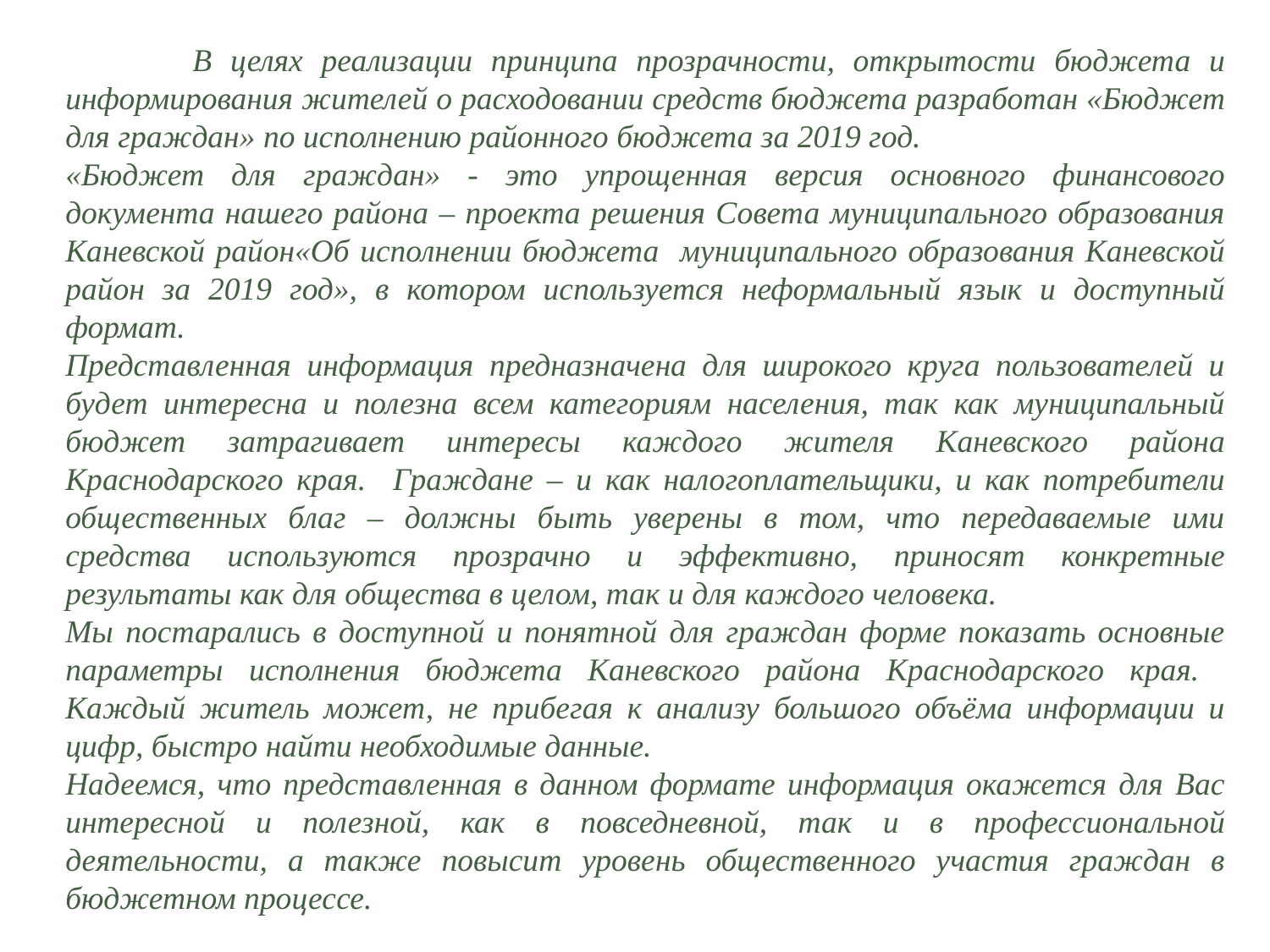

В целях реализации принципа прозрачности, открытости бюджета и информирования жителей о расходовании средств бюджета разработан «Бюджет для граждан» по исполнению районного бюджета за 2019 год.
«Бюджет для граждан» - это упрощенная версия основного финансового документа нашего района – проекта решения Совета муниципального образования Каневской район«Об исполнении бюджета  муниципального образования Каневской район за 2019 год», в котором используется неформальный язык и доступный формат.
Представленная информация предназначена для широкого круга пользователей и будет интересна и полезна всем категориям населения, так как муниципальный бюджет затрагивает интересы каждого жителя Каневского района Краснодарского края.  Граждане – и как налогоплательщики, и как потребители общественных благ – должны быть уверены в том, что передаваемые ими средства используются прозрачно и эффективно, приносят конкретные результаты как для общества в целом, так и для каждого человека.
Мы постарались в доступной и понятной для граждан форме показать основные параметры исполнения бюджета Каневского района Краснодарского края.  Каждый житель может, не прибегая к анализу большого объёма информации и цифр, быстро найти необходимые данные.
Надеемся, что представленная в данном формате информация окажется для Вас интересной и полезной, как в повседневной, так и в профессиональной деятельности, а также повысит уровень общественного участия граждан в бюджетном процессе.